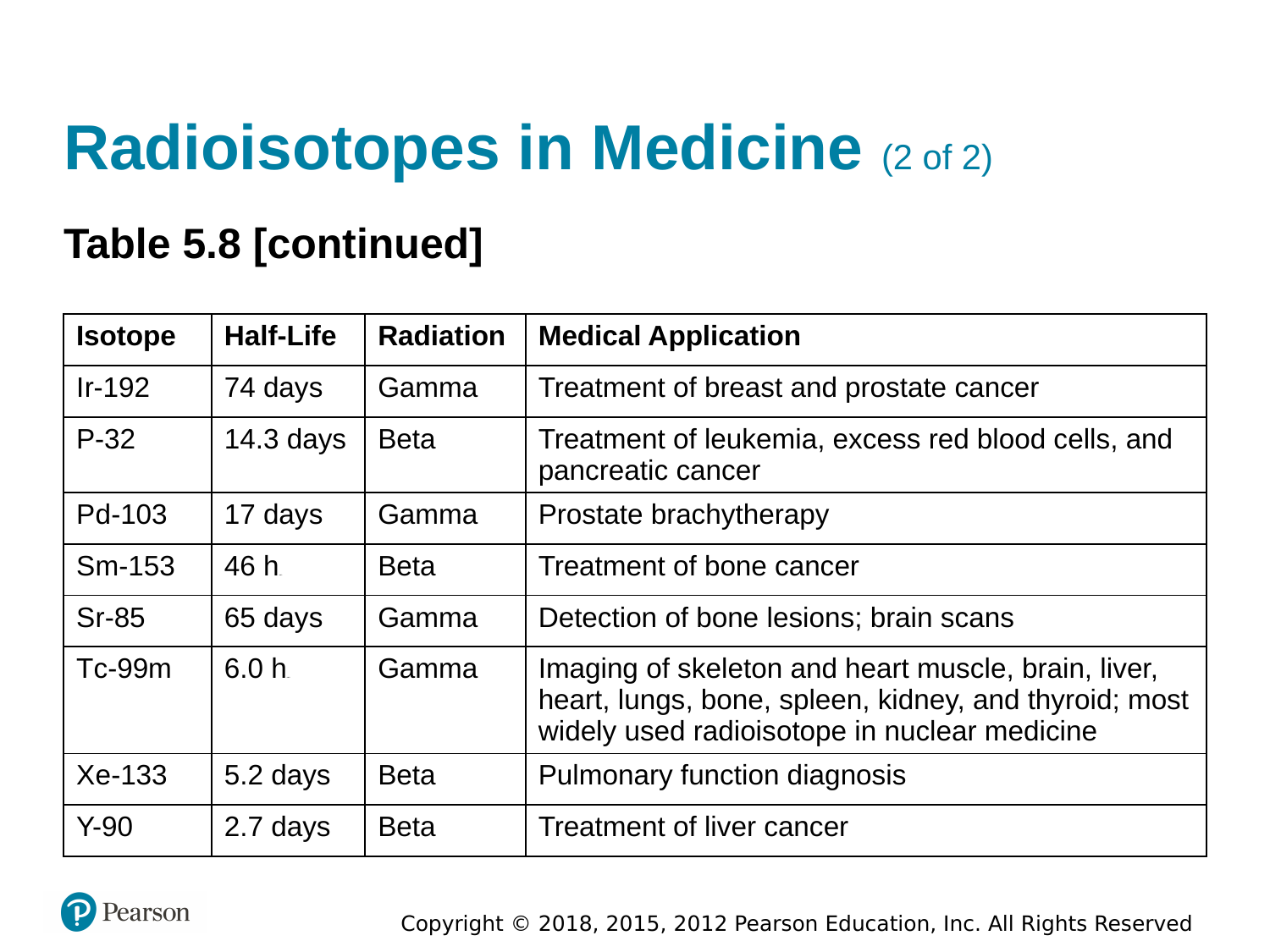

# Radioisotopes in Medicine (2 of 2)
Table 5.8 [continued]
| Isotope | Half-Life | Radiation | Medical Application |
| --- | --- | --- | --- |
| I r-192 | 74 days | Gamma | Treatment of breast and prostate cancer |
| P-32 | 14.3 days | Beta | Treatment of leukemia, excess red blood cells, and pancreatic cancer |
| P d-103 | 17 days | Gamma | Prostate brachytherapy |
| S m-153 | 46 hours | Beta | Treatment of bone cancer |
| S r-85 | 65 days | Gamma | Detection of bone lesions; brain scans |
| T c-99m | 6.0 hours | Gamma | Imaging of skeleton and heart muscle, brain, liver, heart, lungs, bone, spleen, kidney, and thyroid; most widely used radioisotope in nuclear medicine |
| X e-133 | 5.2 days | Beta | Pulmonary function diagnosis |
| Y-90 | 2.7 days | Beta | Treatment of liver cancer |